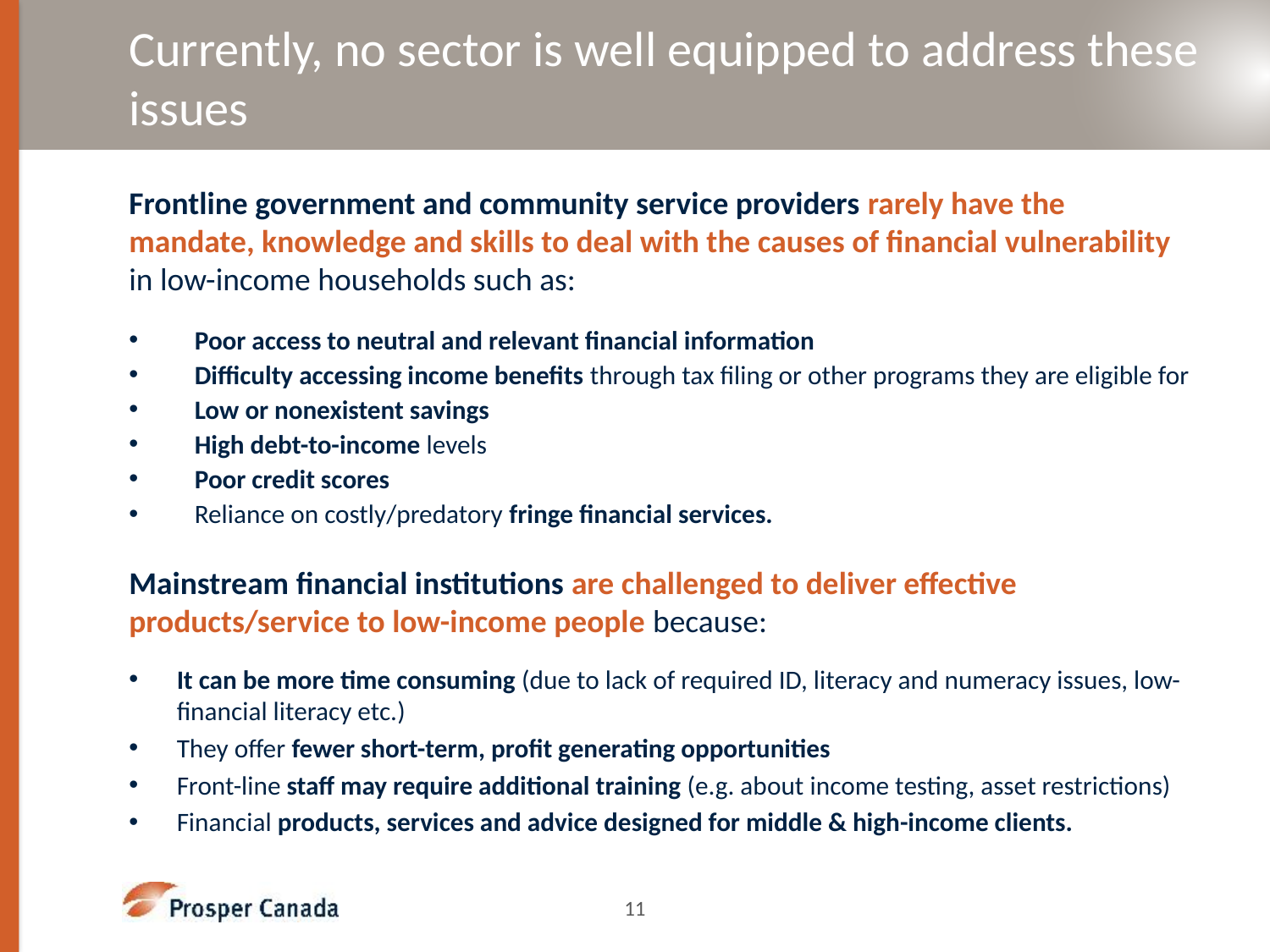

# Currently, no sector is well equipped to address these issues
Frontline government and community service providers rarely have the mandate, knowledge and skills to deal with the causes of financial vulnerability in low-income households such as:

   Poor access to neutral and relevant financial information
   Difficulty accessing income benefits through tax filing or other programs they are eligible for
   Low or nonexistent savings
   High debt-to-income levels
   Poor credit scores
   Reliance on costly/predatory fringe financial services.

Mainstream financial institutions are challenged to deliver effective products/service to low-income people because:

It can be more time consuming (due to lack of required ID, literacy and numeracy issues, low-financial literacy etc.)
They offer fewer short-term, profit generating opportunities
Front-line staff may require additional training (e.g. about income testing, asset restrictions)
Financial products, services and advice designed for middle & high-income clients.
11